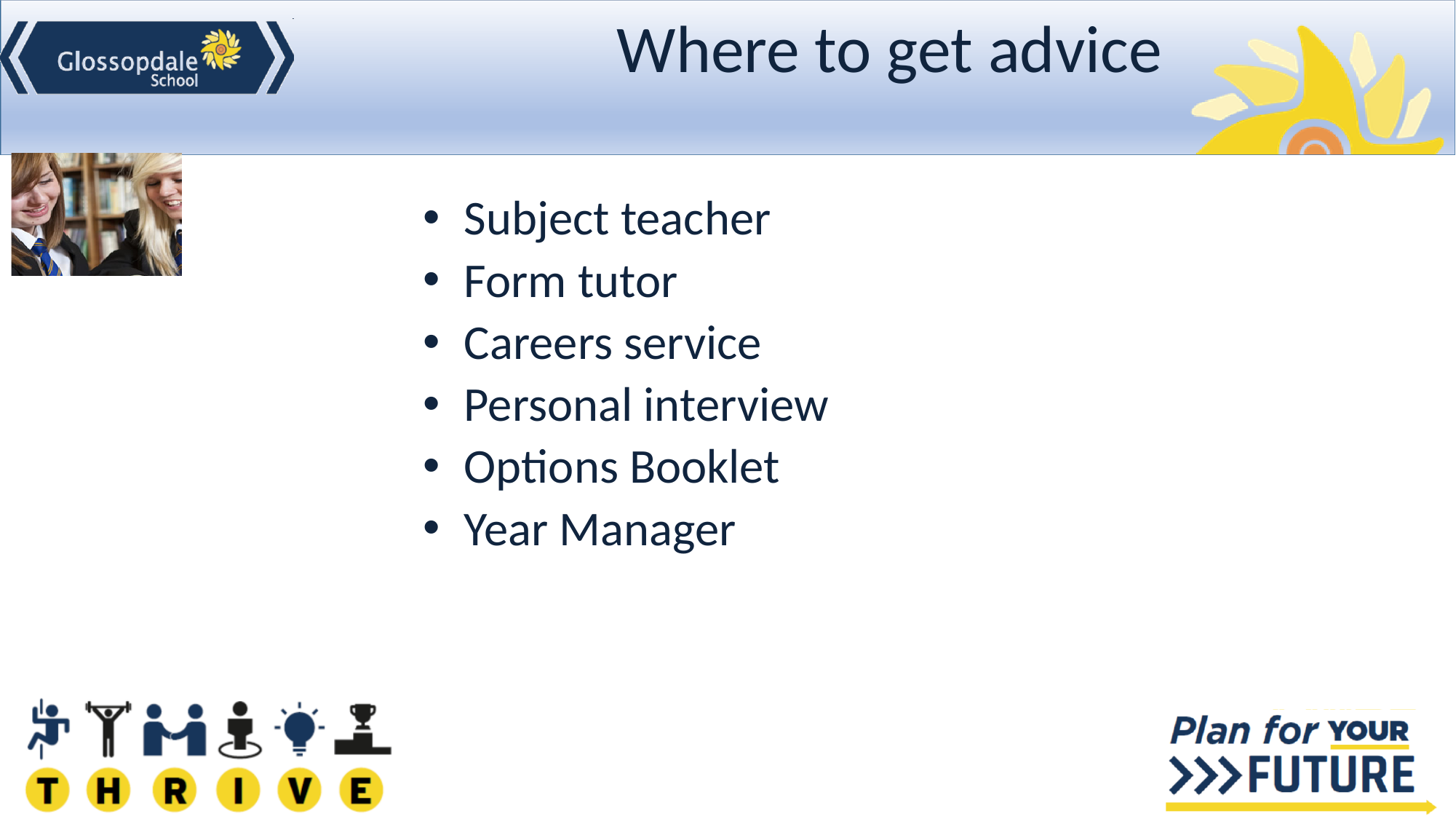

# Where to get advice
Subject teacher
Form tutor
Careers service
Personal interview
Options Booklet
Year Manager